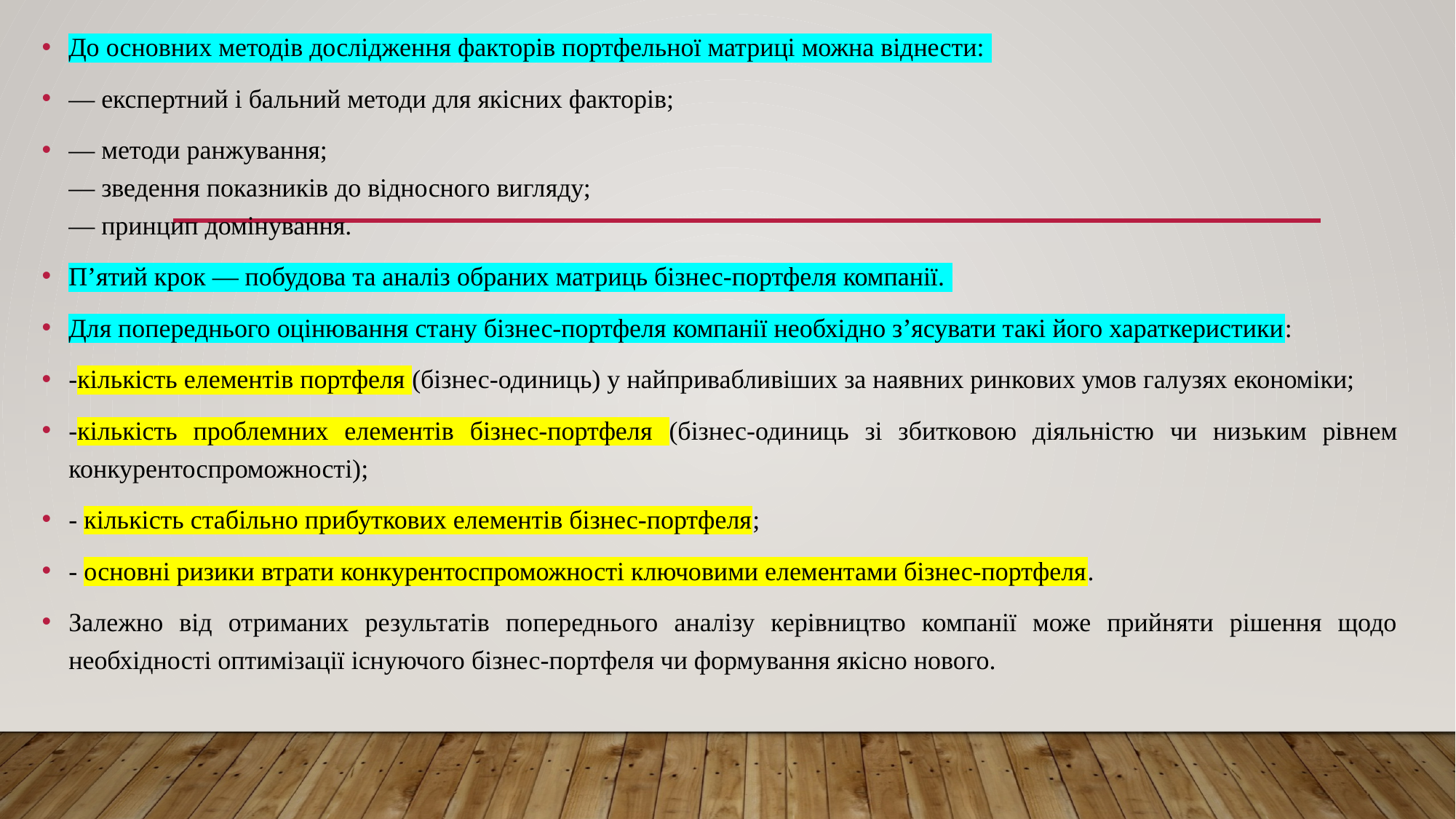

До основних методів дослідження факторів портфельної матриці можна віднести:
— експертний і бальний методи для якісних факторів;
— методи ранжування;
— зведення показників до відносного вигляду;
— принцип домінування.
П’ятий крок — побудова та аналіз обраних матриць бізнес-портфеля компанії.
Для попереднього оцінювання стану бізнес-портфеля компанії необхідно з’ясувати такі його хараткеристики:
-кількість елементів портфеля (бізнес-одиниць) у найпривабливіших за наявних ринкових умов галузях економіки;
-кількість проблемних елементів бізнес-портфеля (бізнес-одиниць зі збитковою діяльністю чи низьким рівнем конкурентоспроможності);
- кількість стабільно прибуткових елементів бізнес-портфеля;
- основні ризики втрати конкурентоспроможності ключовими елементами бізнес-портфеля.
Залежно від отриманих результатів попереднього аналізу керівництво компанії може прийняти рішення щодо необхідності оптимізації існуючого бізнес-портфеля чи формування якісно нового.